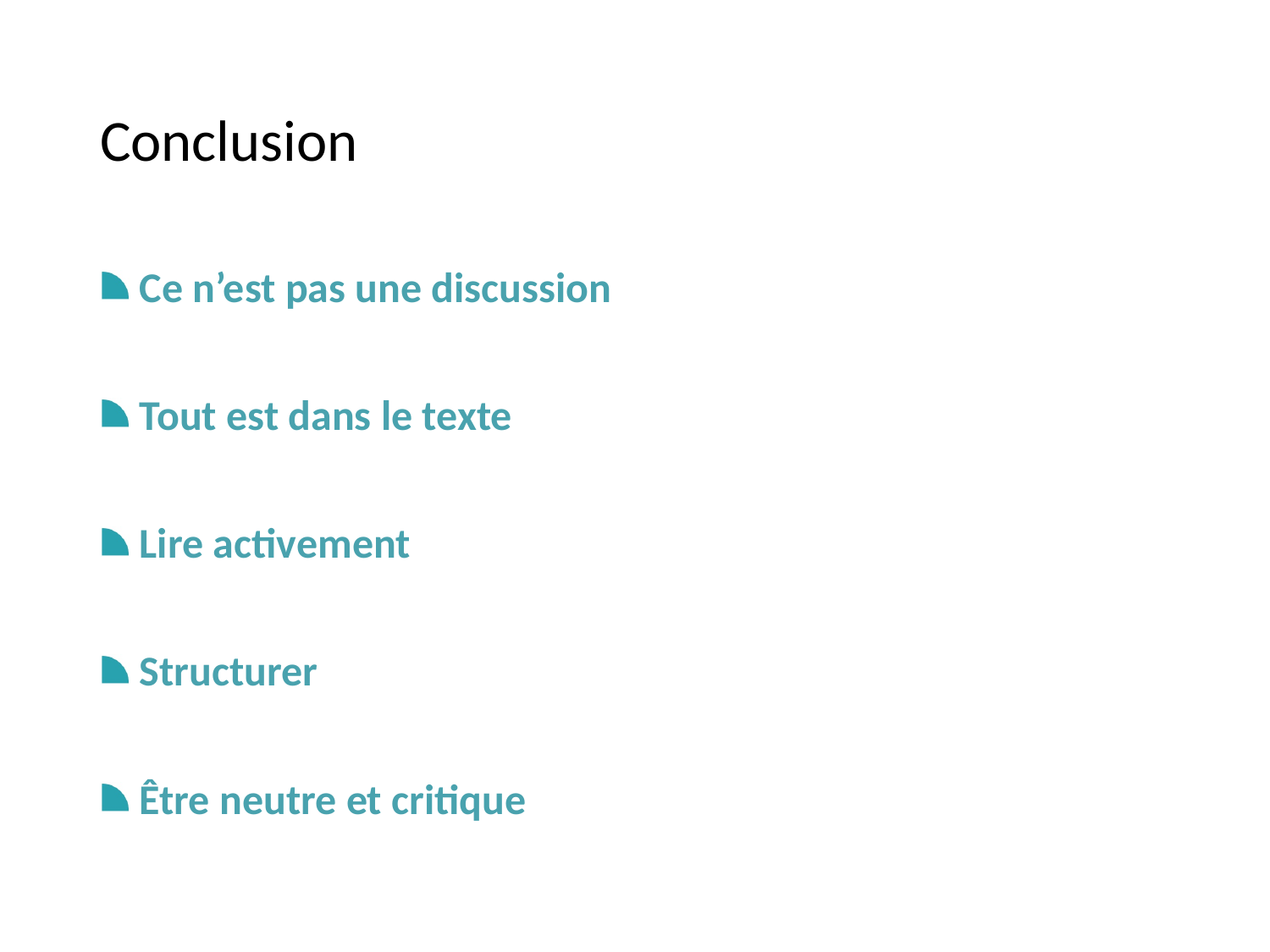

# Conclusion
 Ce n’est pas une discussion

 Tout est dans le texte

 Lire activement

 Structurer

 Être neutre et critique